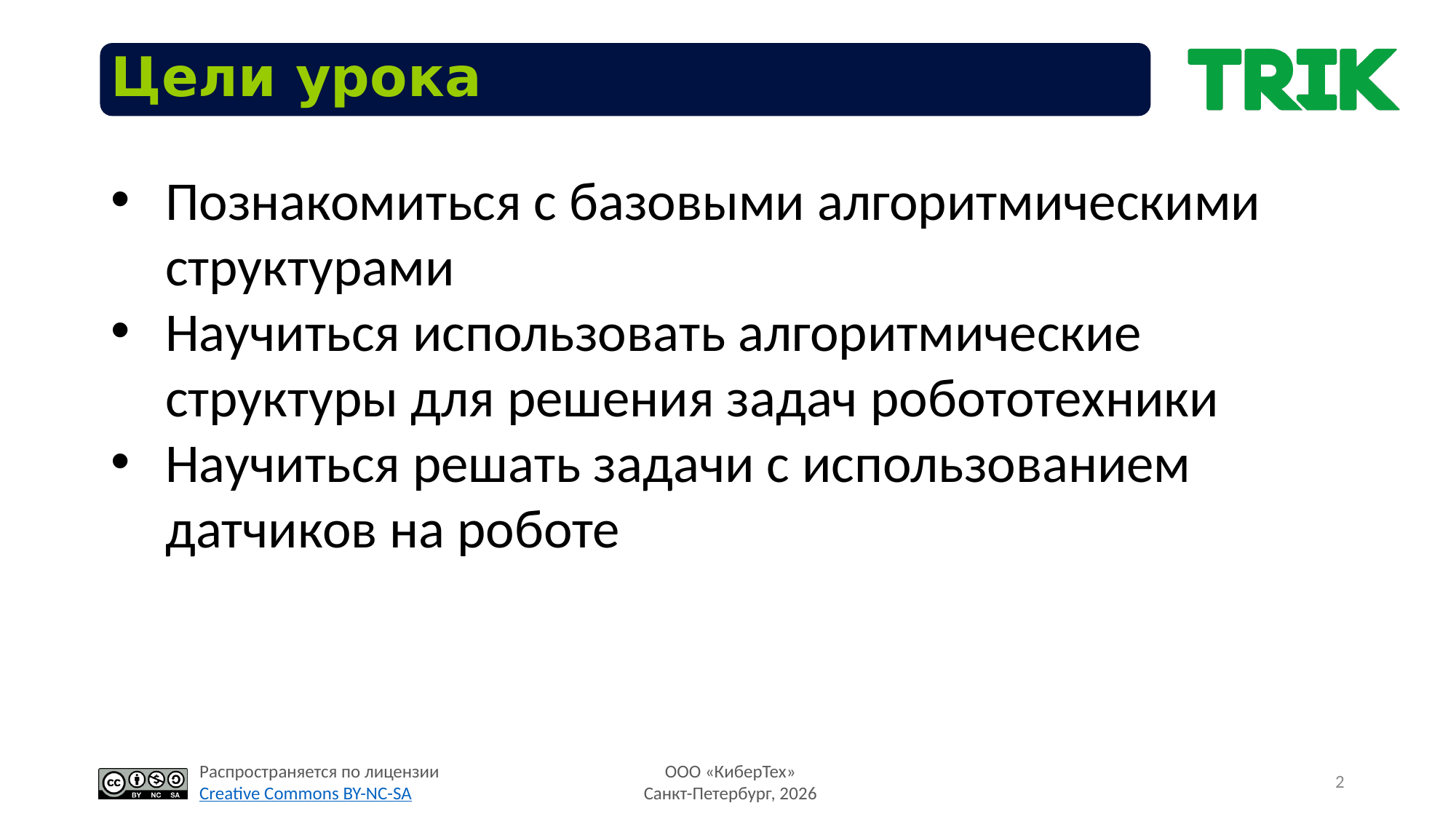

Цели урока
Познакомиться с базовыми алгоритмическими структурами
Научиться использовать алгоритмические структуры для решения задач робототехники
Научиться решать задачи с использованием датчиков на роботе
2